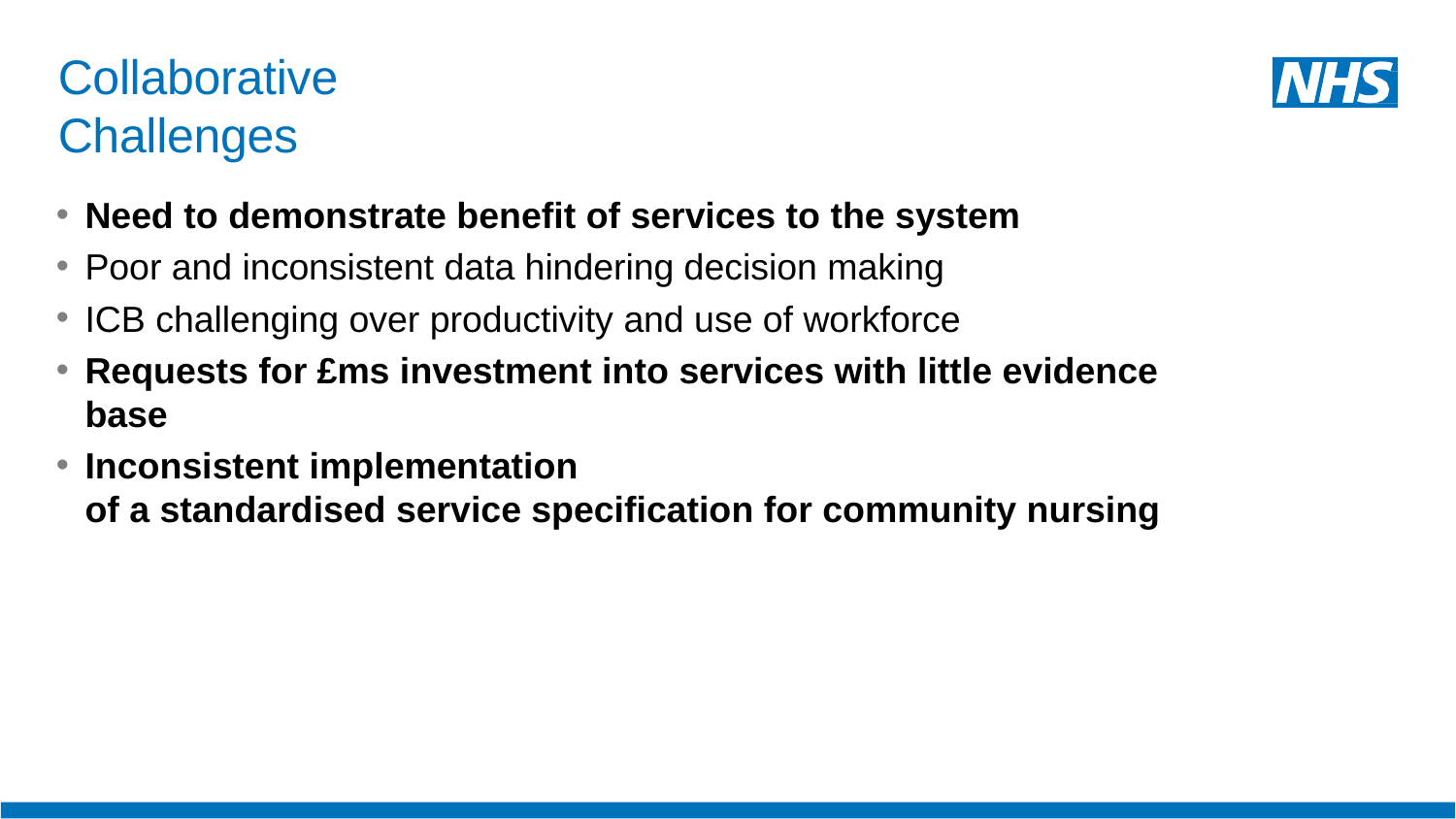

# Collaborative Challenges

Need to demonstrate benefit of services to the system
Poor and inconsistent data hindering decision making
ICB challenging over productivity and use of workforce
Requests for £ms investment into services with little evidence base
Inconsistent implementation
of a standardised service specification for community nursing